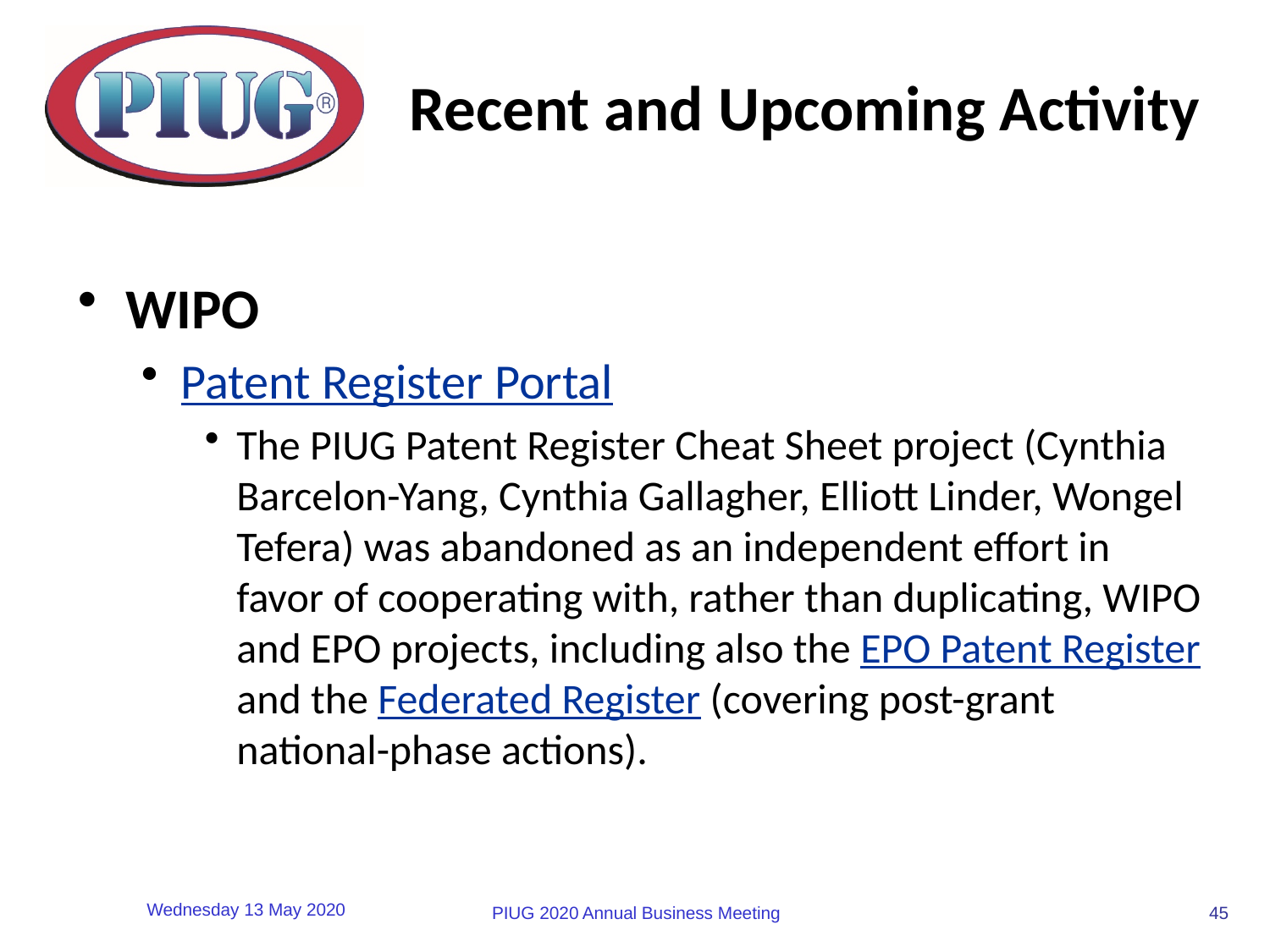

# Recent and Upcoming Activity
WIPO
Patent Register Portal
The PIUG Patent Register Cheat Sheet project (Cynthia Barcelon-Yang, Cynthia Gallagher, Elliott Linder, Wongel Tefera) was abandoned as an independent effort in favor of cooperating with, rather than duplicating, WIPO and EPO projects, including also the EPO Patent Register and the Federated Register (covering post-grant national-phase actions).
45